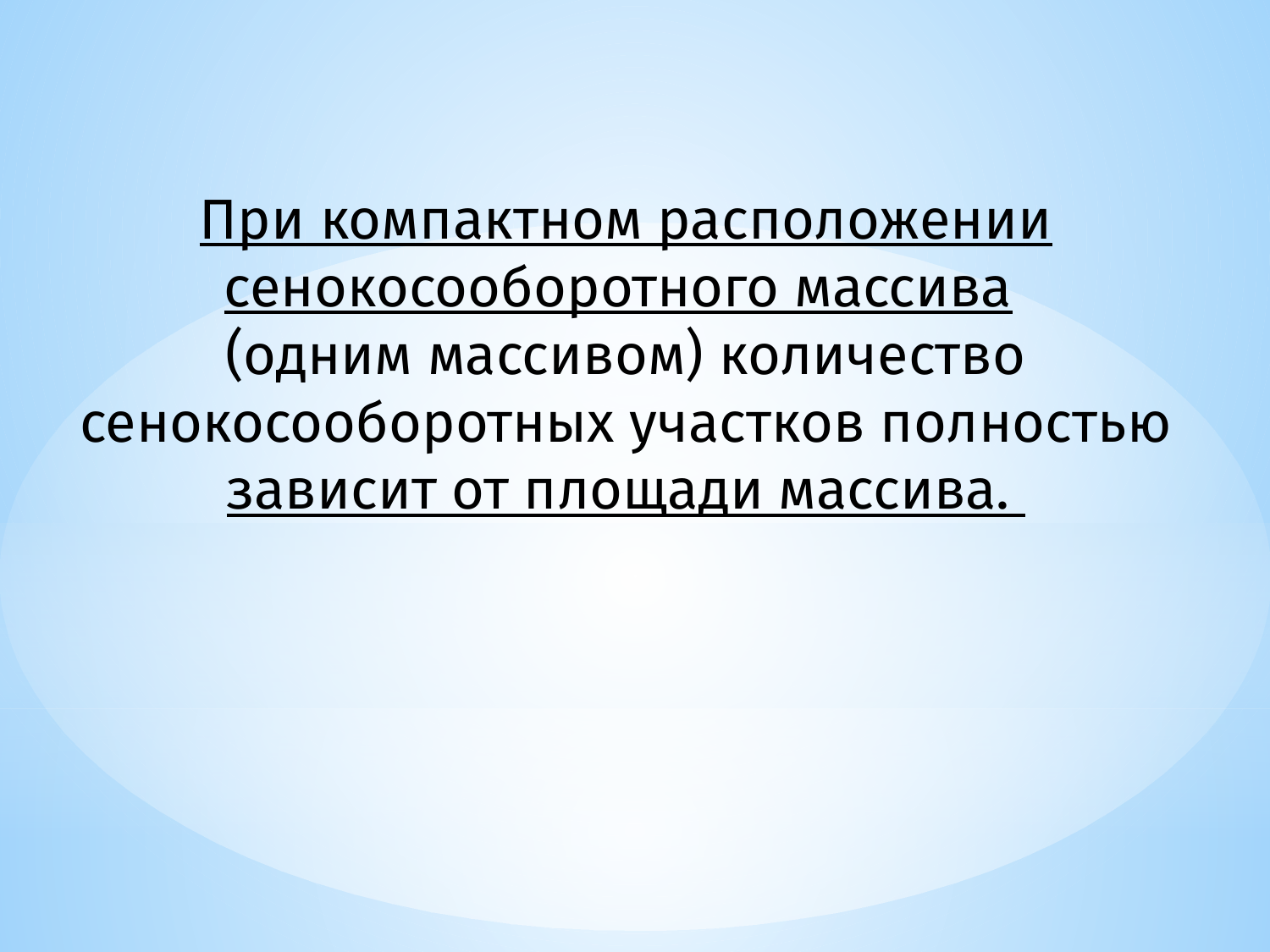

При компактном расположении сенокосооборотного массива
(одним массивом) количество сенокосооборотных участков полностью зависит от площади массива.